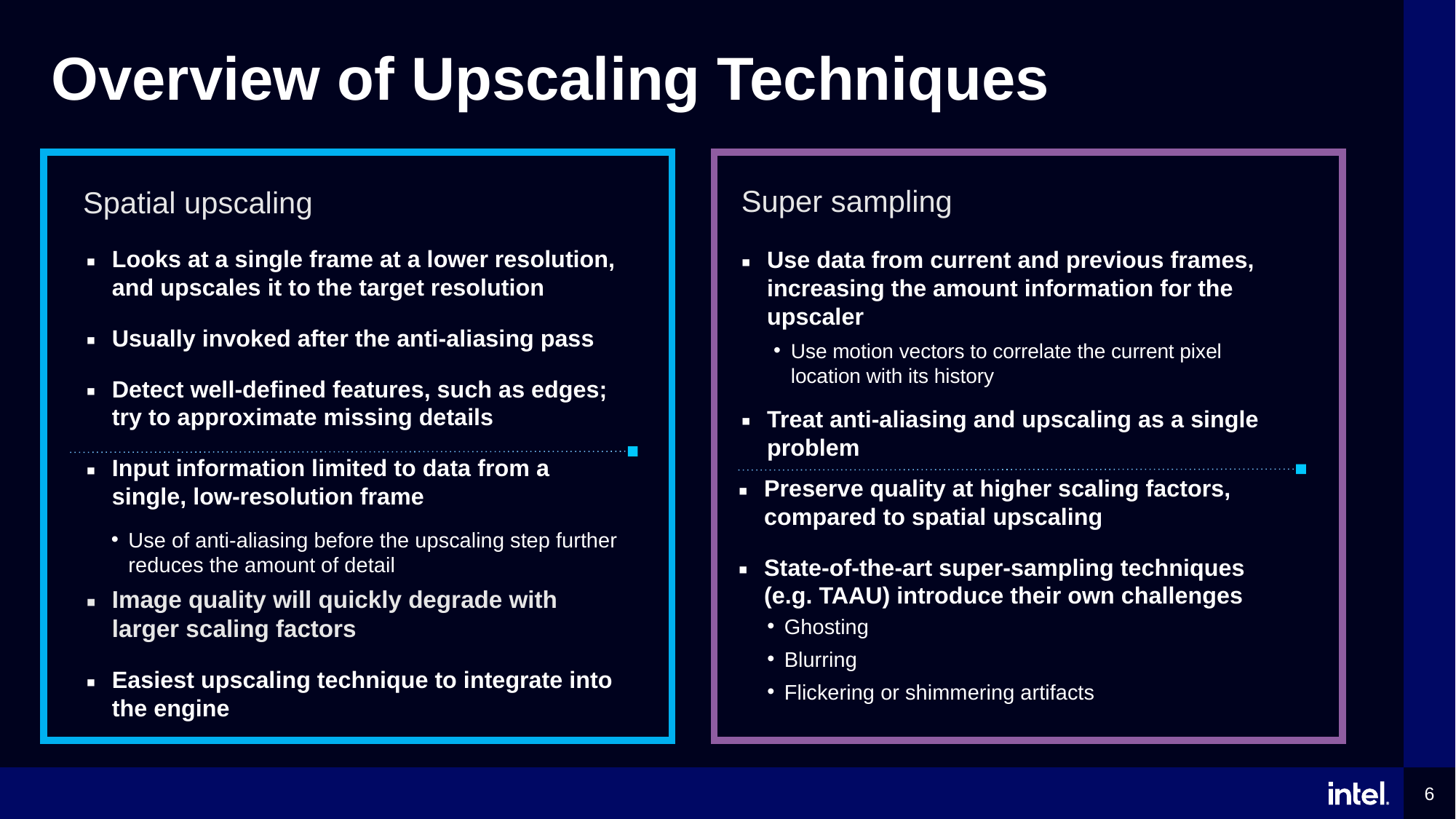

# Overview of Upscaling Techniques

Super sampling
Spatial upscaling
Looks at a single frame at a lower resolution, and upscales it to the target resolution
Usually invoked after the anti-aliasing pass
Detect well-defined features, such as edges; try to approximate missing details
Input information limited to data from a single, low-resolution frame

Image quality will quickly degrade with larger scaling factors
Easiest upscaling technique to integrate into the engine

Use data from current and previous frames, increasing the amount information for the upscaler

Treat anti-aliasing and upscaling as a single problem
Use motion vectors to correlate the current pixel location with its history

Preserve quality at higher scaling factors, compared to spatial upscaling
State-of-the-art super-sampling techniques (e.g. TAAU) introduce their own challenges
Use of anti-aliasing before the upscaling step further reduces the amount of detail
Ghosting
Blurring
Flickering or shimmering artifacts
6